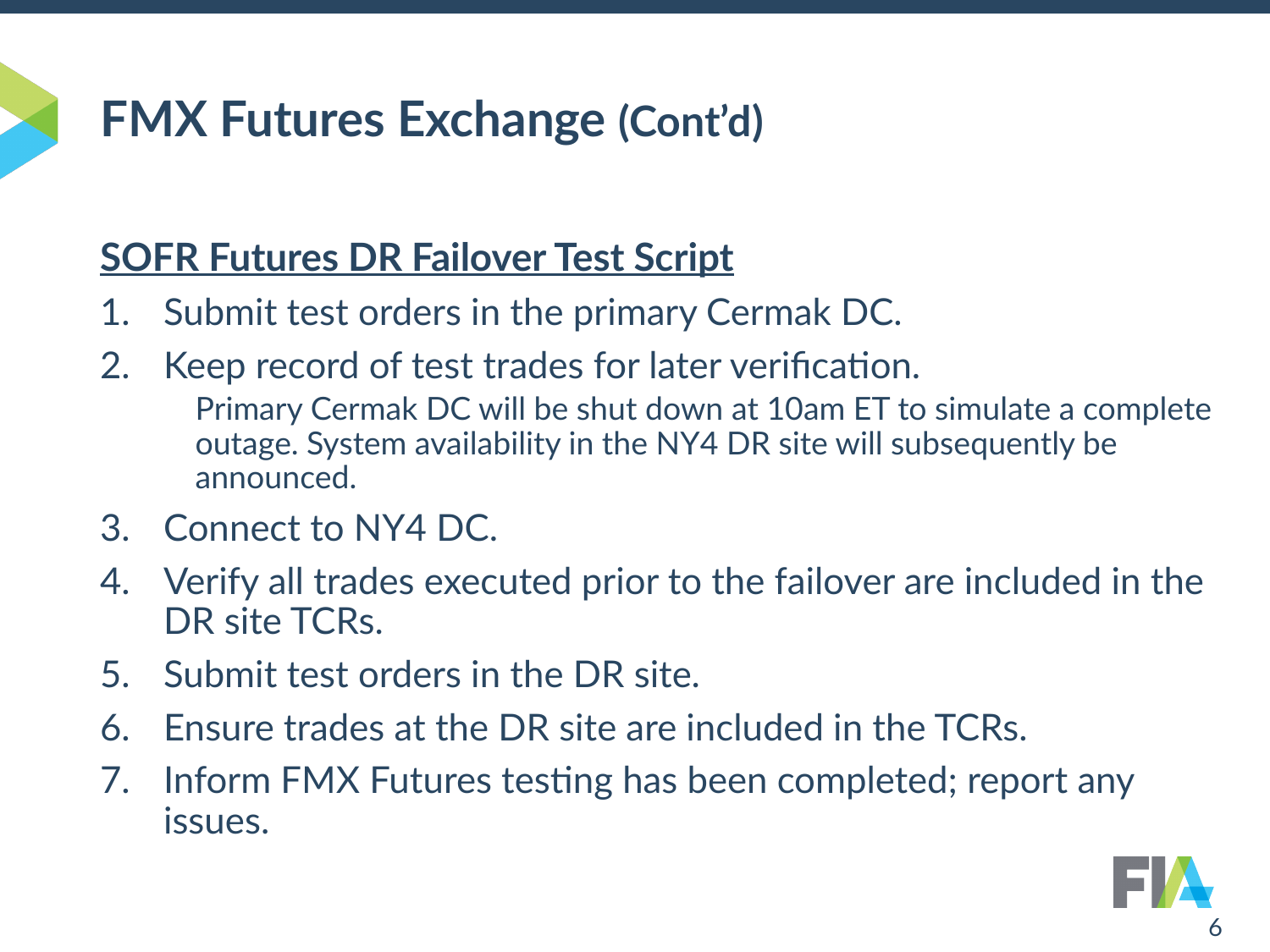

# FMX Futures Exchange (Cont’d)
SOFR Futures DR Failover Test Script
Submit test orders in the primary Cermak DC.
Keep record of test trades for later verification.
Primary Cermak DC will be shut down at 10am ET to simulate a complete outage. System availability in the NY4 DR site will subsequently be announced.
Connect to NY4 DC.
Verify all trades executed prior to the failover are included in the DR site TCRs.
Submit test orders in the DR site.
Ensure trades at the DR site are included in the TCRs.
Inform FMX Futures testing has been completed; report any issues.